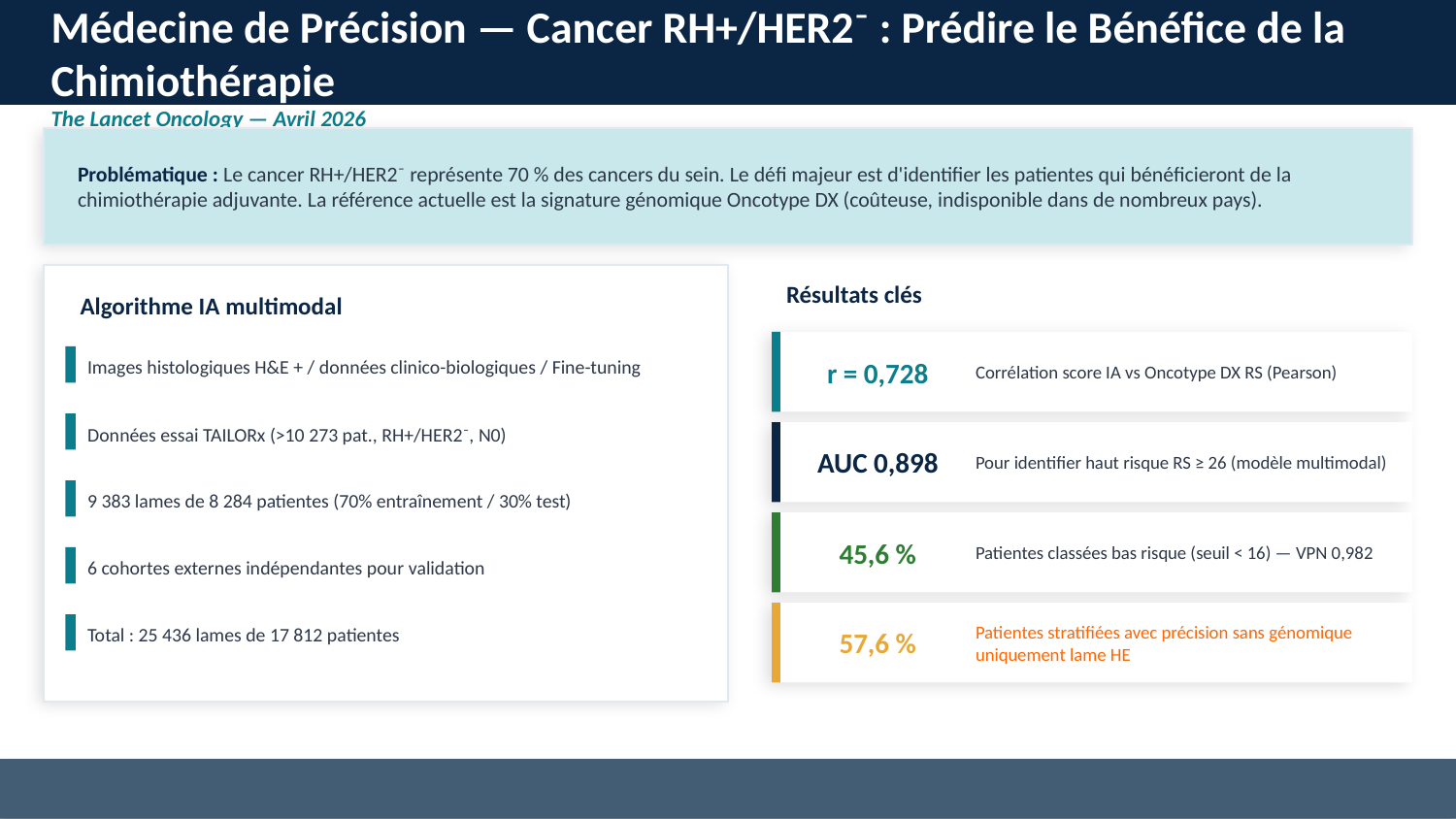

Médecine de Précision — Cancer RH+/HER2⁻ : Prédire le Bénéfice de la Chimiothérapie
The Lancet Oncology — Avril 2026

Problématique : Le cancer RH+/HER2⁻ représente 70 % des cancers du sein. Le défi majeur est d'identifier les patientes qui bénéficieront de la chimiothérapie adjuvante. La référence actuelle est la signature génomique Oncotype DX (coûteuse, indisponible dans de nombreux pays).

Résultats clés
Algorithme IA multimodal

r = 0,728
Corrélation score IA vs Oncotype DX RS (Pearson)
Images histologiques H&E + / données clinico-biologiques / Fine-tuning

Données essai TAILORx (>10 273 pat., RH+/HER2⁻, N0)

AUC 0,898
Pour identifier haut risque RS ≥ 26 (modèle multimodal)
9 383 lames de 8 284 patientes (70% entraînement / 30% test)

45,6 %
Patientes classées bas risque (seuil < 16) — VPN 0,982
6 cohortes externes indépendantes pour validation

57,6 %
Patientes stratifiées avec précision sans génomique uniquement lame HE
Total : 25 436 lames de 17 812 patientes